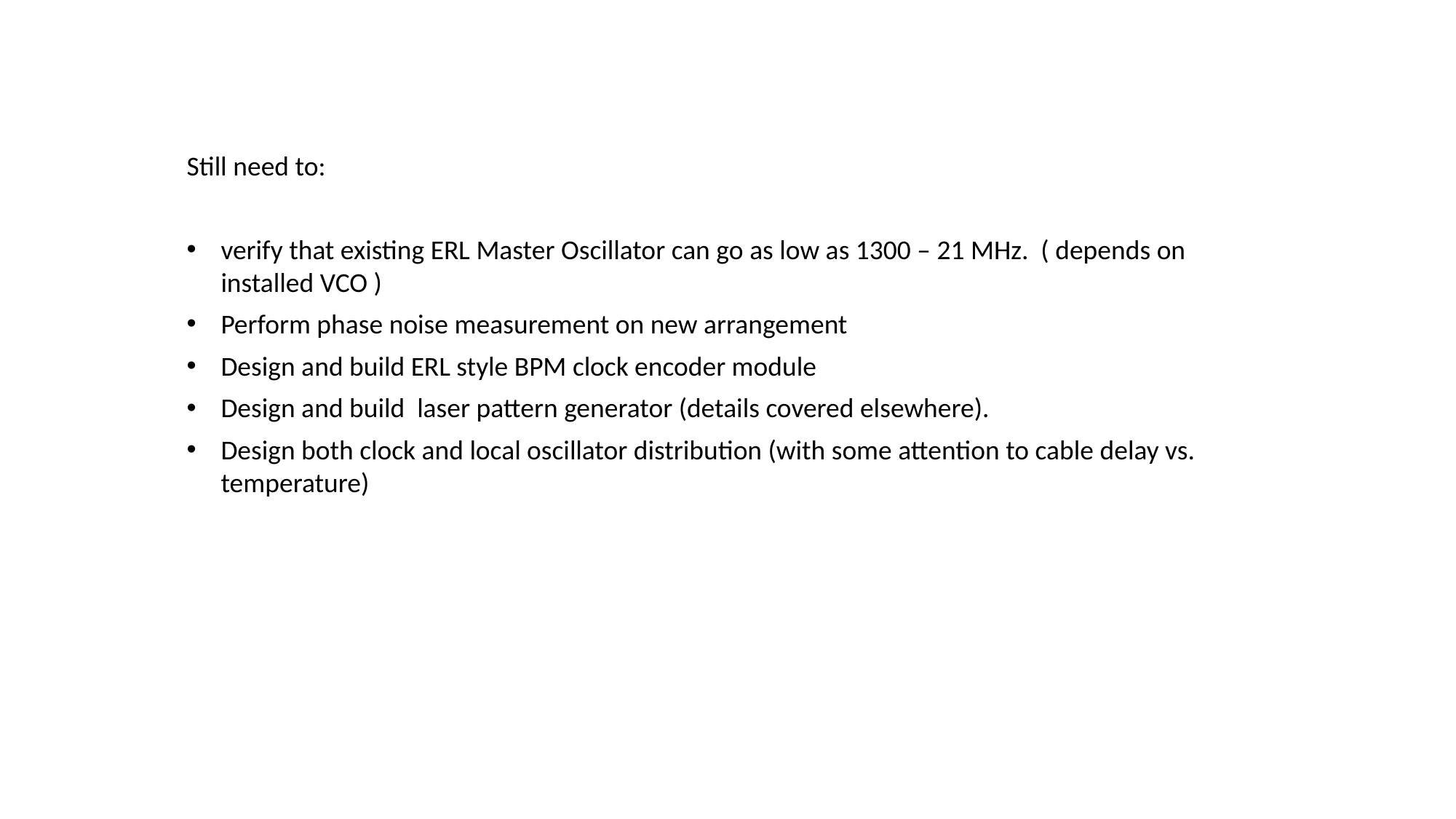

Still need to:

verify that existing ERL Master Oscillator can go as low as 1300 – 21 MHz.  ( depends on installed VCO )
Perform phase noise measurement on new arrangement
Design and build ERL style BPM clock encoder module
Design and build  laser pattern generator (details covered elsewhere).
Design both clock and local oscillator distribution (with some attention to cable delay vs. temperature)